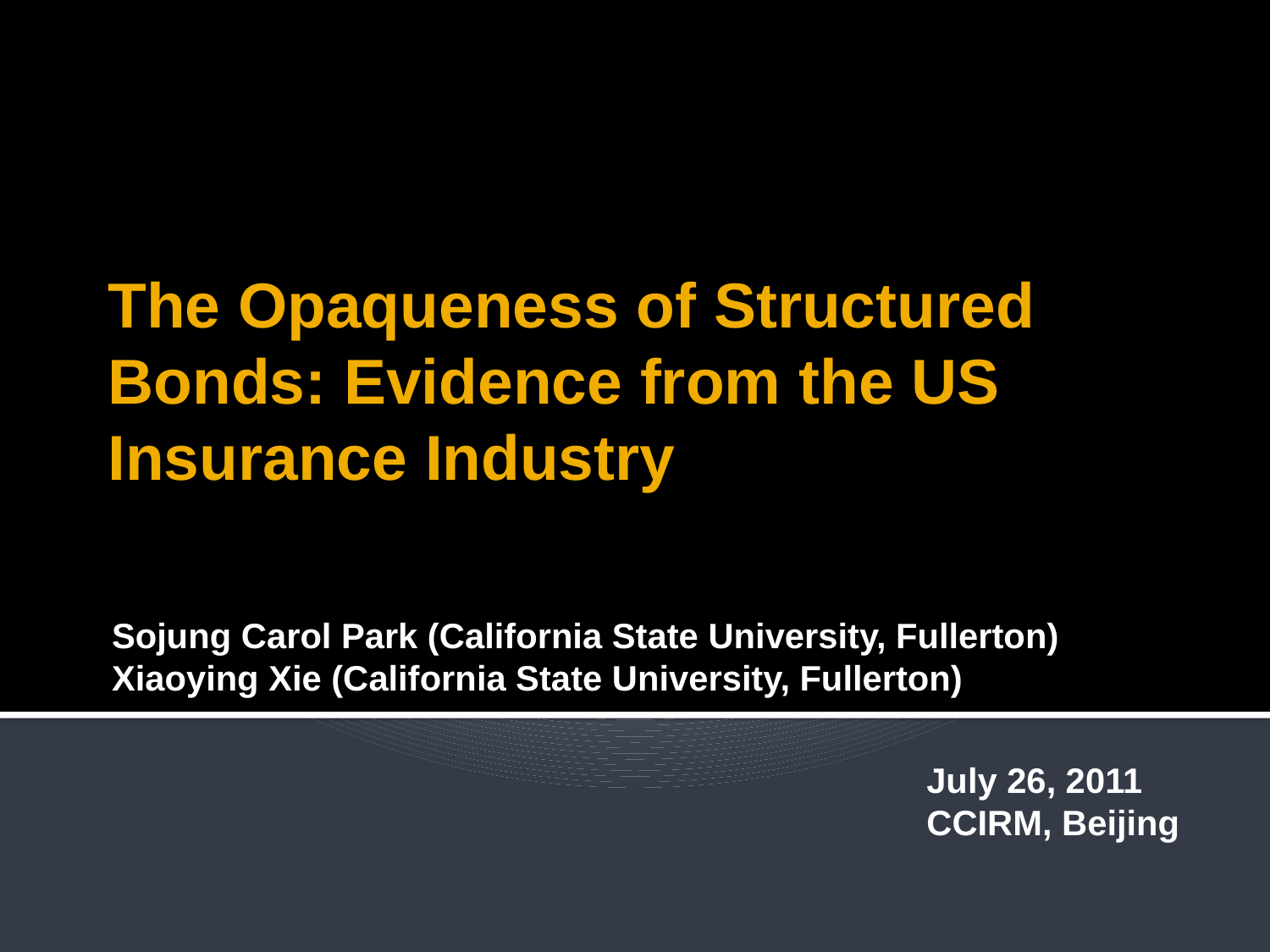

# The Opaqueness of Structured Bonds: Evidence from the US Insurance Industry
Sojung Carol Park (California State University, Fullerton)
Xiaoying Xie (California State University, Fullerton)

July 26, 2011
CCIRM, Beijing